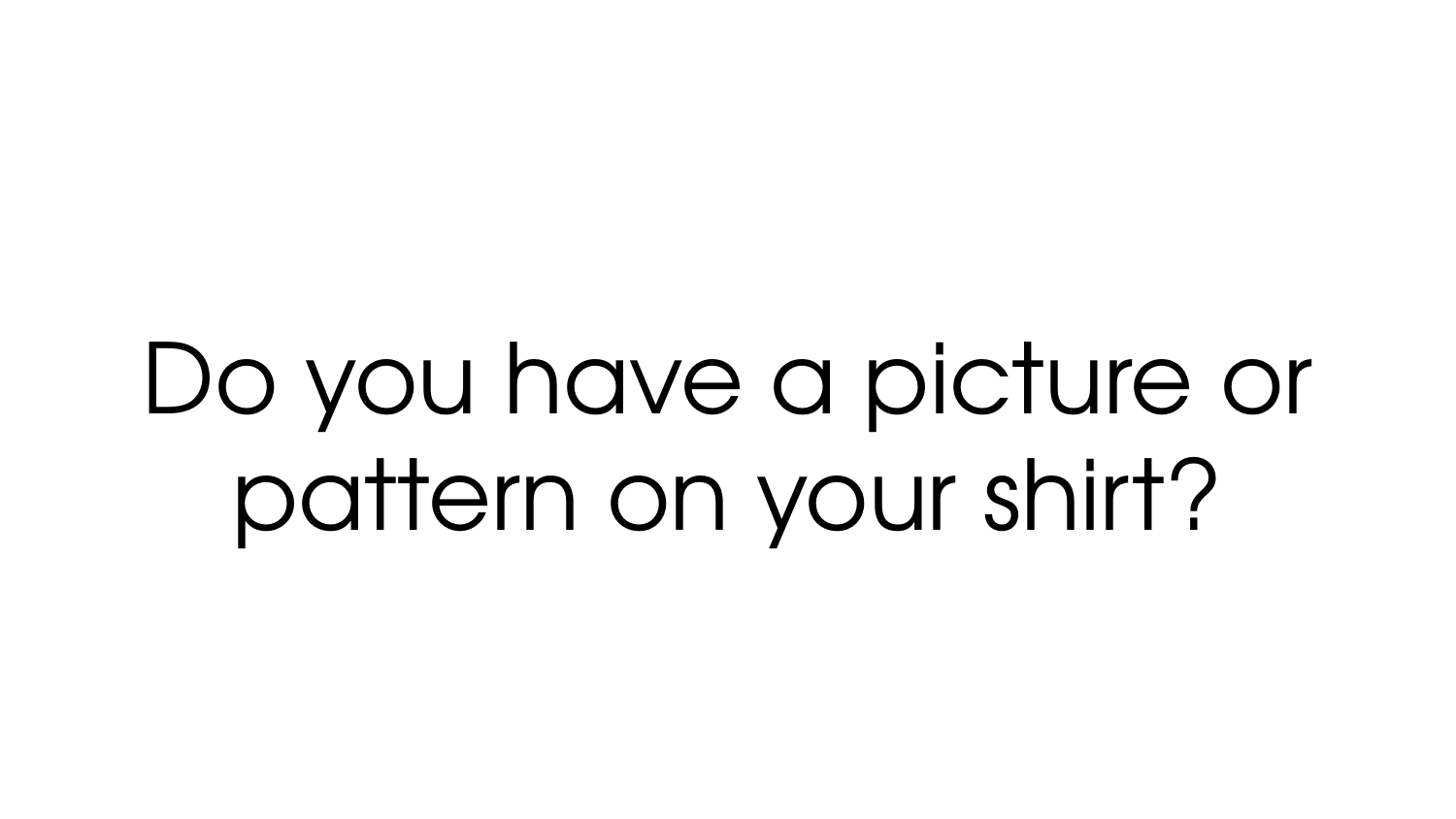

Do you have a picture or pattern on your shirt?